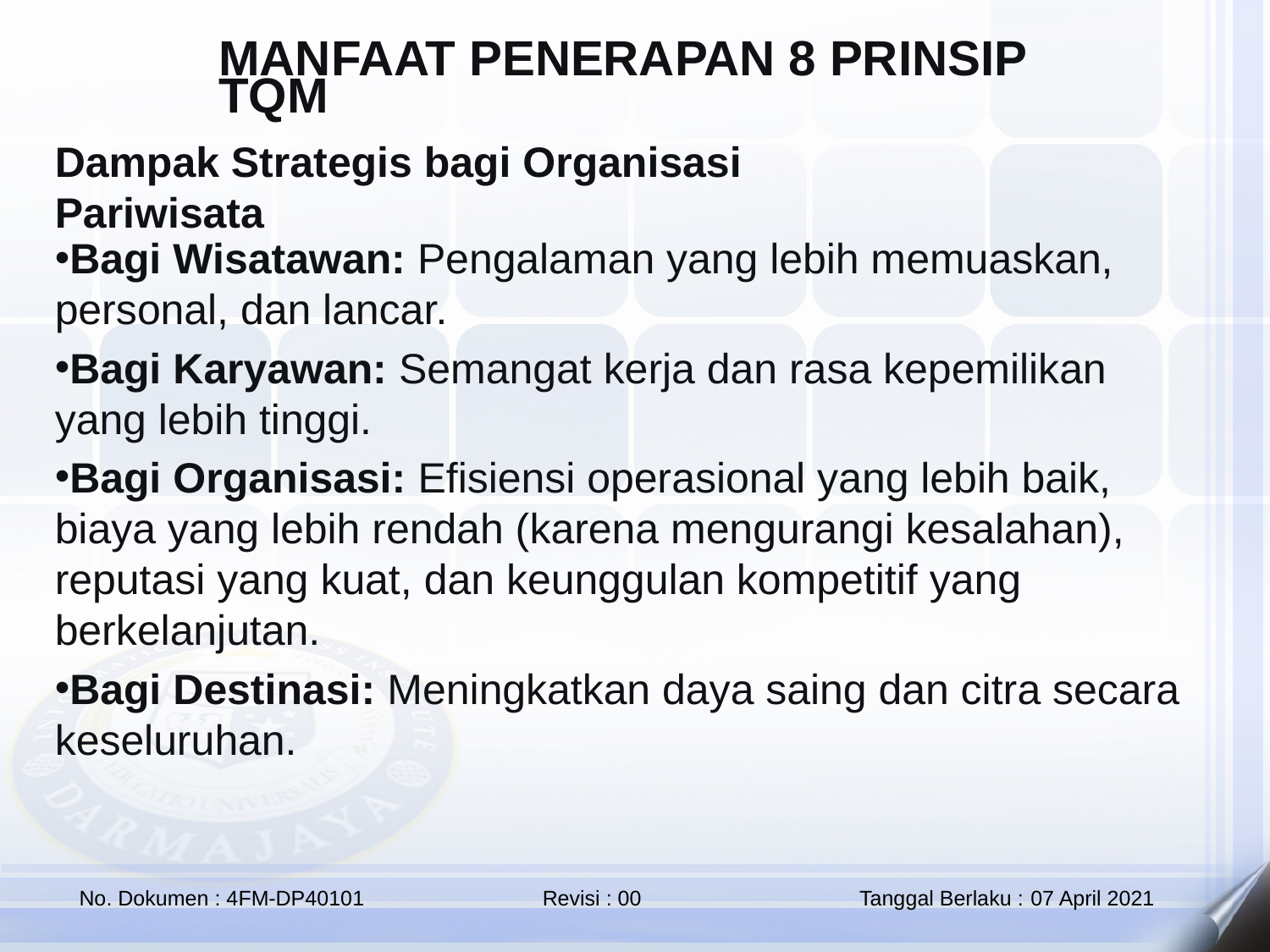

MANFAAT PENERAPAN 8 PRINSIP TQM
Dampak Strategis bagi Organisasi Pariwisata
Bagi Wisatawan: Pengalaman yang lebih memuaskan, personal, dan lancar.
Bagi Karyawan: Semangat kerja dan rasa kepemilikan yang lebih tinggi.
Bagi Organisasi: Efisiensi operasional yang lebih baik, biaya yang lebih rendah (karena mengurangi kesalahan), reputasi yang kuat, dan keunggulan kompetitif yang berkelanjutan.
Bagi Destinasi: Meningkatkan daya saing dan citra secara keseluruhan.